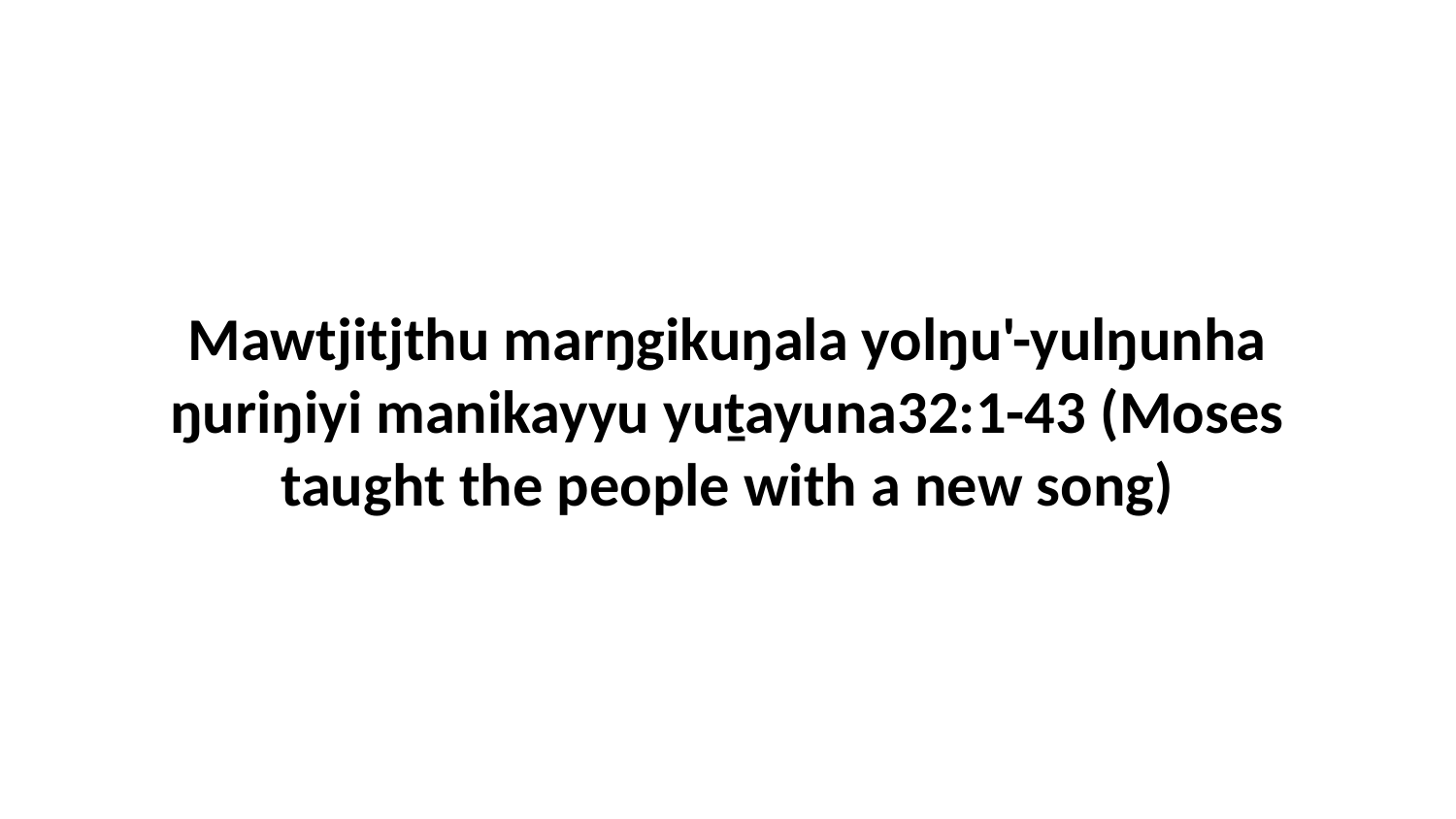

Mawtjitjthu marŋgikuŋala yolŋu'-yulŋunha ŋuriŋiyi manikayyu yuṯayuna32:1-43 (Moses taught the people with a new song)